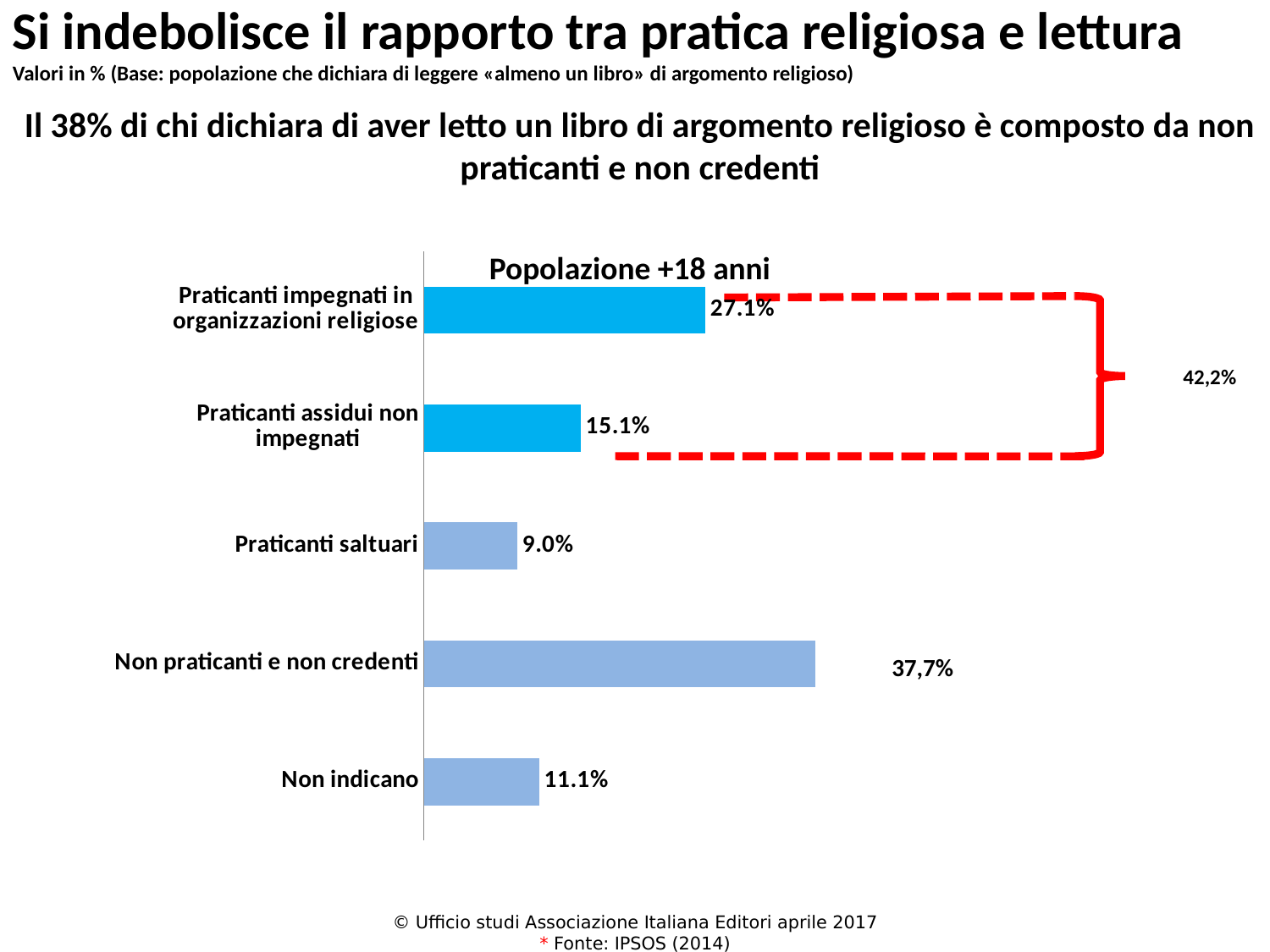

Si indebolisce il rapporto tra pratica religiosa e lettura
Valori in % (Base: popolazione che dichiara di leggere «almeno un libro» di argomento religioso)
Il 38% di chi dichiara di aver letto un libro di argomento religioso è composto da non praticanti e non credenti

### Chart

| Category |  |
|---|---|
| Non indicano | 0.111 |
| Non praticanti e non credenti | 0.37700000000000045 |
| Praticanti saltuari | 0.09000000000000002 |
| Praticanti assidui non impegnati | 0.15100000000000022 |
| Praticanti impegnati in organizzazioni religiose | 0.271 |
Popolazione +18 anni (IPSOS)

42,2%
37,7%
© Ufficio studi Associazione Italiana Editori aprile 2017
* Fonte: IPSOS (2014)